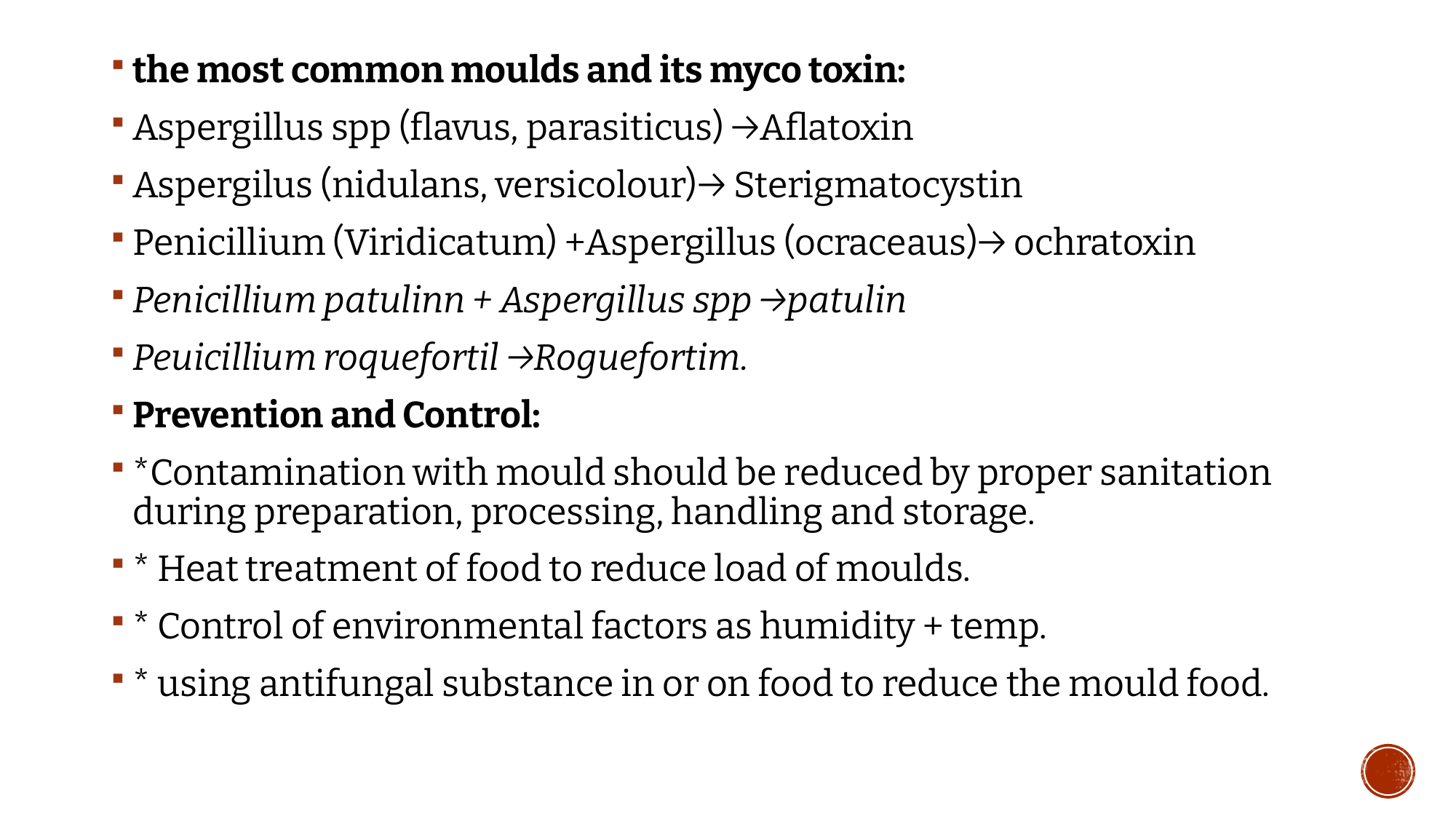

the most common moulds and its myco toxin:
Aspergillus spp (flavus, parasiticus) →Aflatoxin
Aspergilus (nidulans, versicolour)→ Sterigmatocystin
Penicillium (Viridicatum) +Aspergillus (ocraceaus)→ ochratoxin
Penicillium patulinn + Aspergillus spp →patulin
Peuicillium roquefortil →Roguefortim.
Prevention and Control:
*Contamination with mould should be reduced by proper sanitation during preparation, processing, handling and storage.
* Heat treatment of food to reduce load of moulds.
* Control of environmental factors as humidity + temp.
* using antifungal substance in or on food to reduce the mould food.